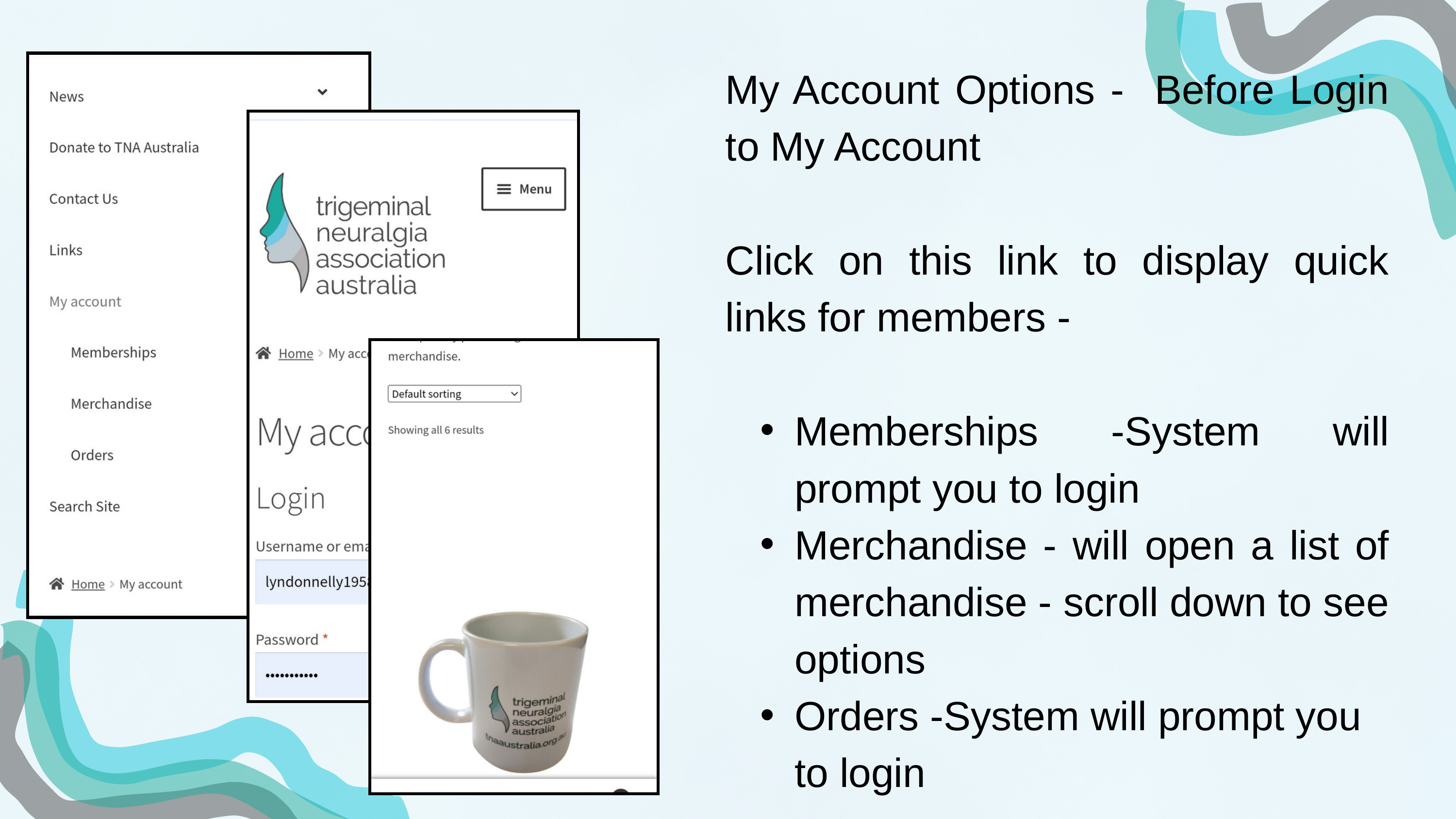

My Account Options -  Before Login to My Account

Click on this link to display quick links for members -

Memberships -System will prompt you to login
Merchandise - will open a list of merchandise - scroll down to see options
Orders -System will prompt you to login